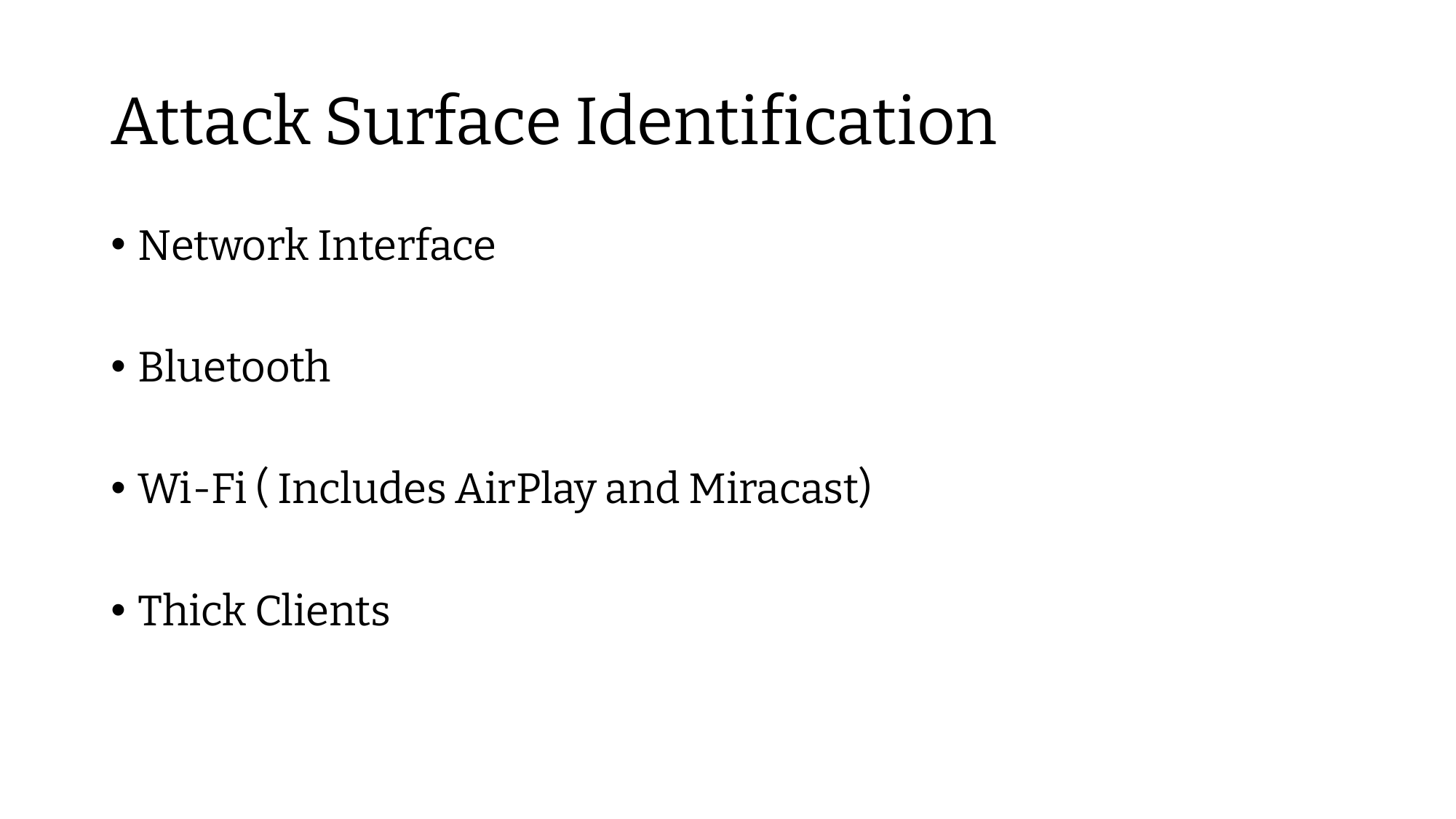

# Attack Surface Identification
Network Interface

Bluetooth

Wi-Fi ( Includes AirPlay and Miracast)

Thick Clients